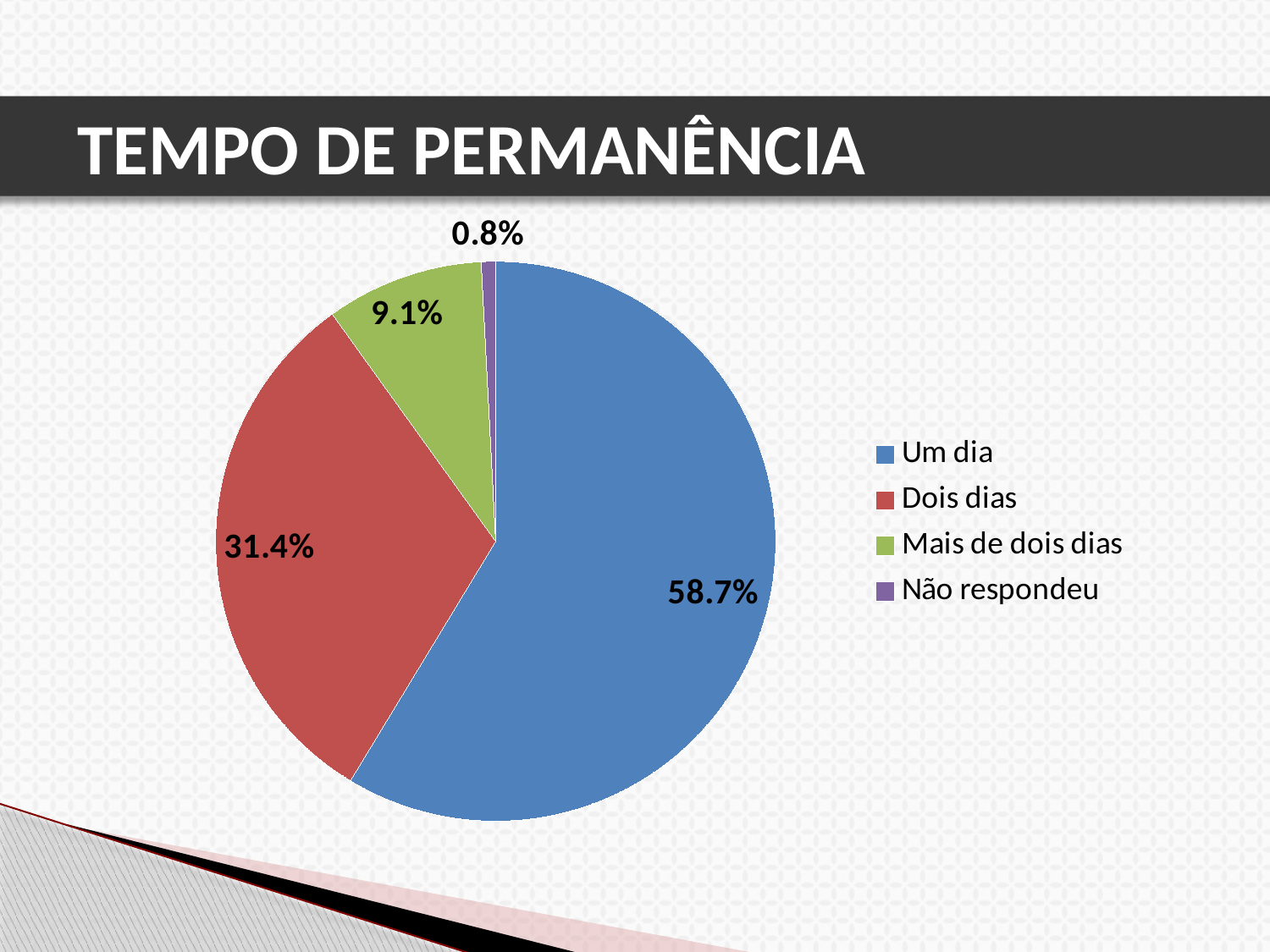

# TEMPO DE PERMANÊNCIA

### Chart

| Category |  |
|---|---|
| Um dia | 142.0 |
| Dois dias | 76.0 |
| Mais de dois dias | 22.0 |
| Não respondeu | 2.0 |